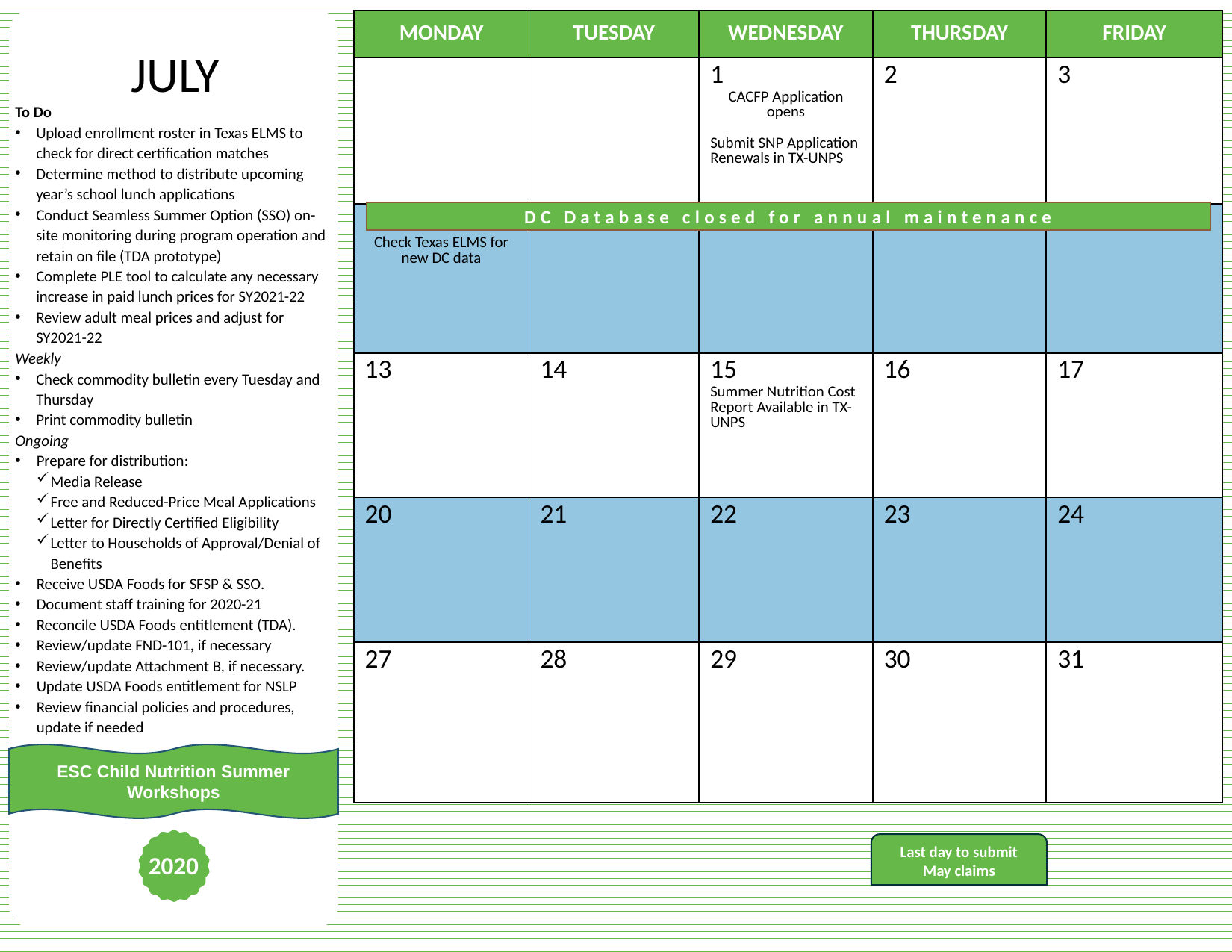

| MONDAY | TUESDAY | WEDNESDAY | THURSDAY | FRIDAY |
| --- | --- | --- | --- | --- |
|  |  | 1 CACFP Application opens Submit SNP Application Renewals in TX-UNPS | 2 | 3 |
| 6 Check Texas ELMS for new DC data | 7 | 8 | 9 | 10 |
| 13 | 14 | 15 Summer Nutrition Cost Report Available in TX-UNPS | 16 | 17 |
| 20 | 21 | 22 | 23 | 24 |
| 27 | 28 | 29 | 30 | 31 |
JULY
To Do
Upload enrollment roster in Texas ELMS to check for direct certification matches
Determine method to distribute upcoming year’s school lunch applications
Conduct Seamless Summer Option (SSO) on-site monitoring during program operation and retain on file (TDA prototype)
Complete PLE tool to calculate any necessary increase in paid lunch prices for SY2021-22
Review adult meal prices and adjust for SY2021-22
Weekly
Check commodity bulletin every Tuesday and Thursday
Print commodity bulletin
Ongoing
Prepare for distribution:
Media Release
Free and Reduced-Price Meal Applications
Letter for Directly Certified Eligibility
Letter to Households of Approval/Denial of Benefits
Receive USDA Foods for SFSP & SSO.
Document staff training for 2020-21
Reconcile USDA Foods entitlement (TDA).
Review/update FND-101, if necessary
Review/update Attachment B, if necessary.
Update USDA Foods entitlement for NSLP
Review financial policies and procedures, update if needed

DC Database closed for annual maintenance
ESC Child Nutrition Summer Workshops

2020
Last day to submit May claims